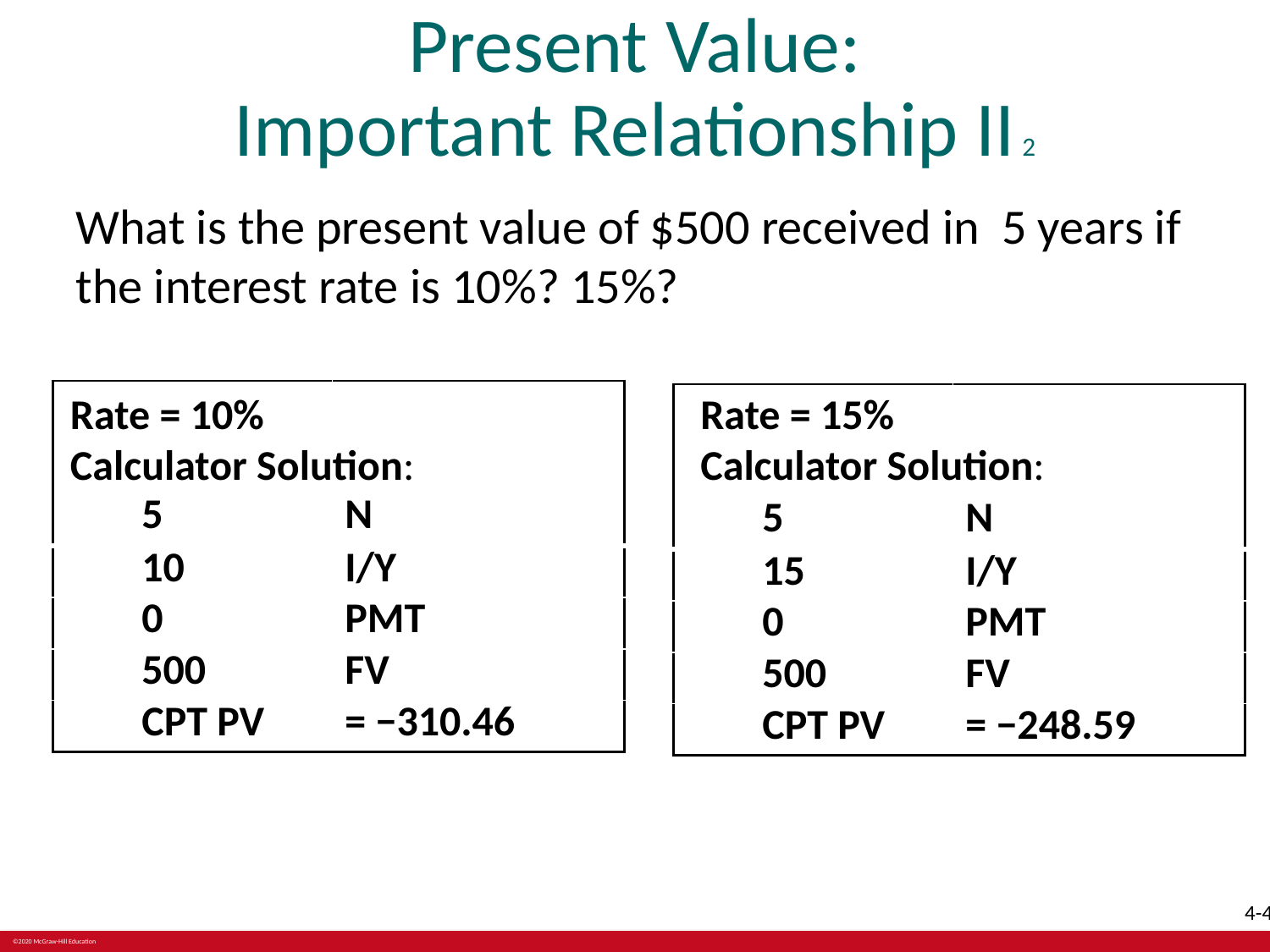

# Present Value: Important Relationship II 2
What is the present value of $500 received in  5 years if the interest rate is 10%? 15%?
| 5 | N |
| --- | --- |
| 10 | I/Y |
| 0 | PMT |
| 500 | FV |
| CPT PV | = −310.46 |
Rate = 10%
Calculator Solution:
Rate = 15%
Calculator Solution:
| 5 | N |
| --- | --- |
| 15 | I/Y |
| 0 | PMT |
| 500 | FV |
| CPT PV | = −248.59 |